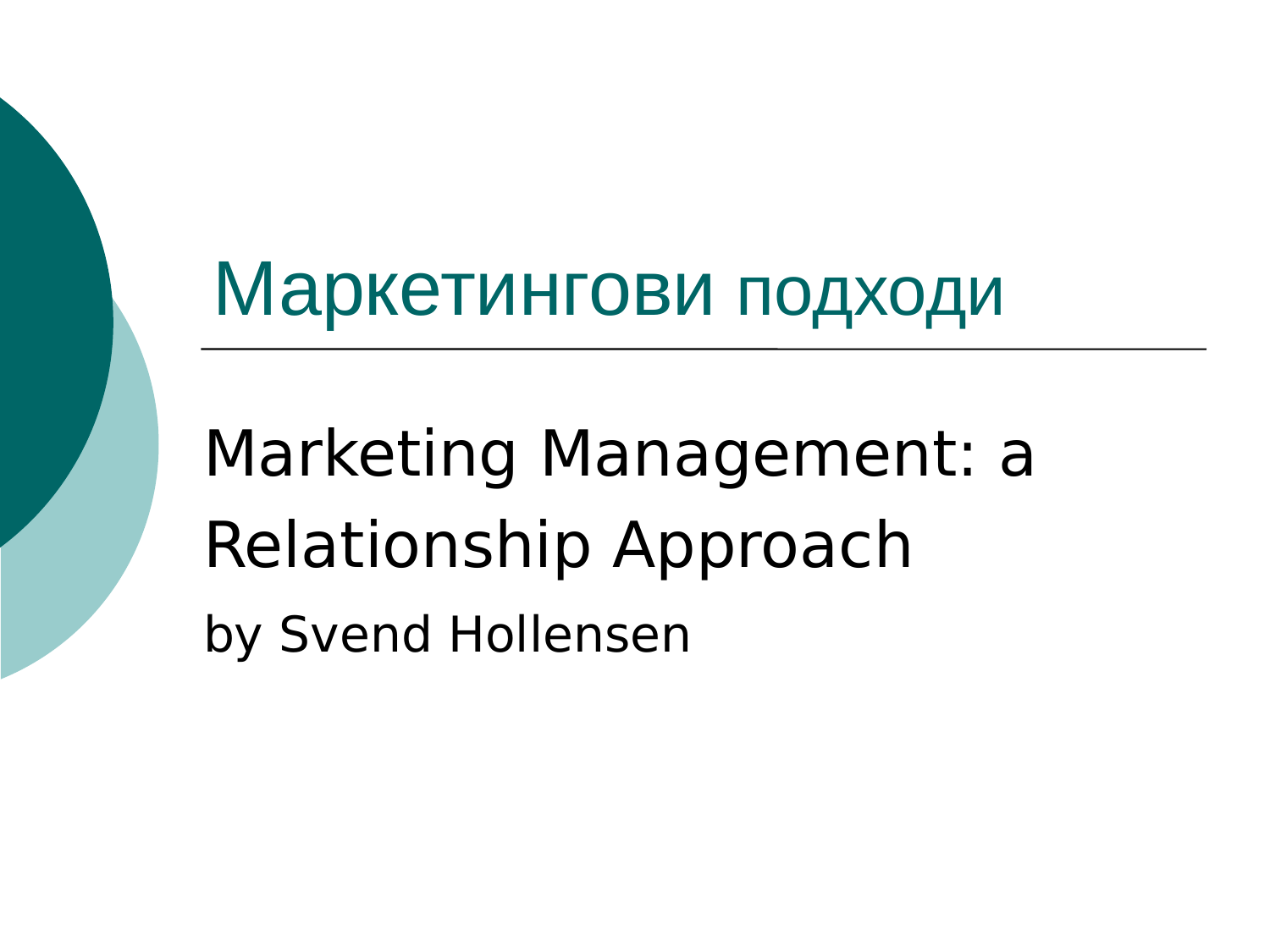

# Маркетингови подходи
Marketing Management: a Relationship Approach
by Svend Hollensen